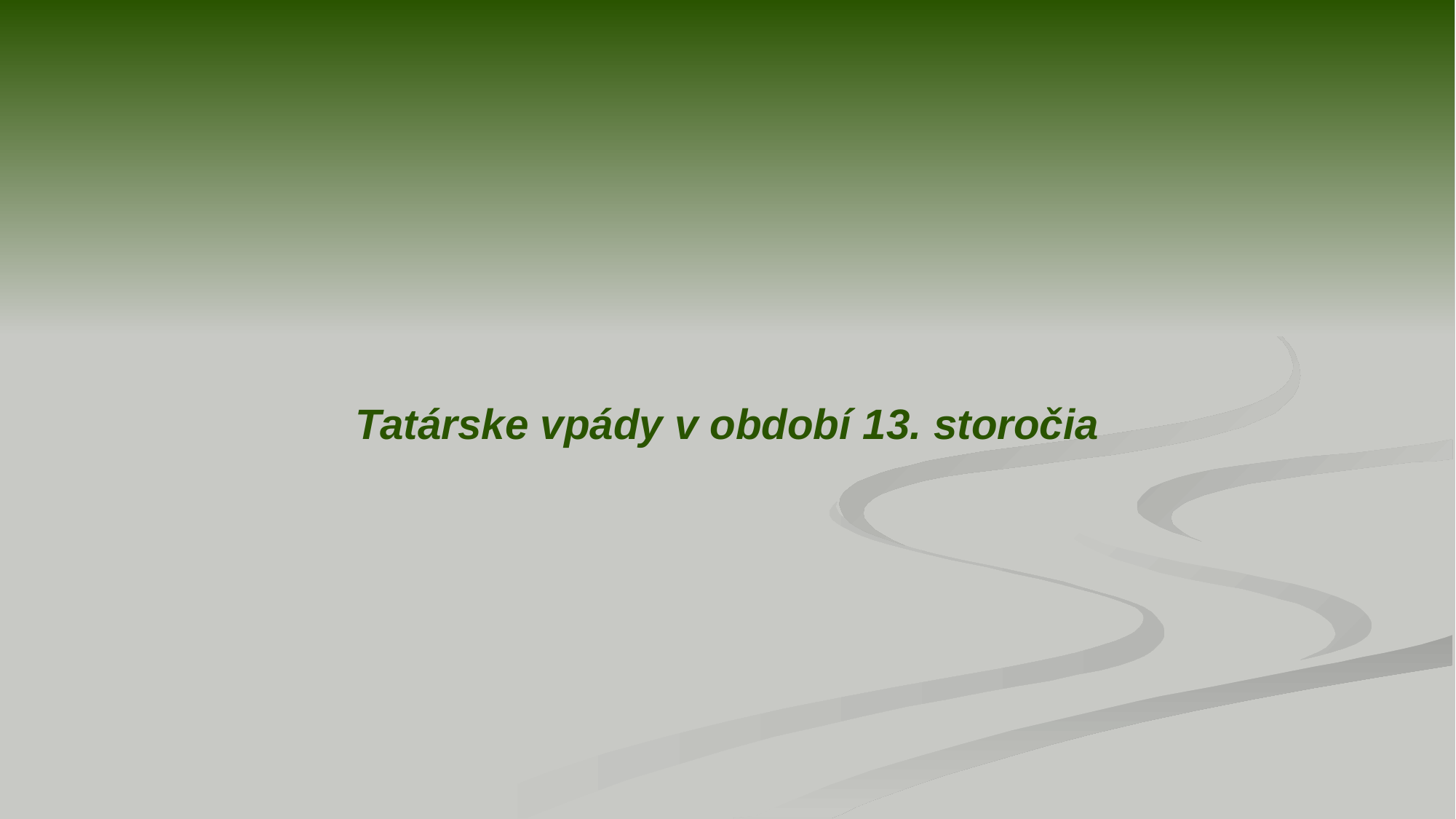

# Tatárske vpády v období 13. storočia